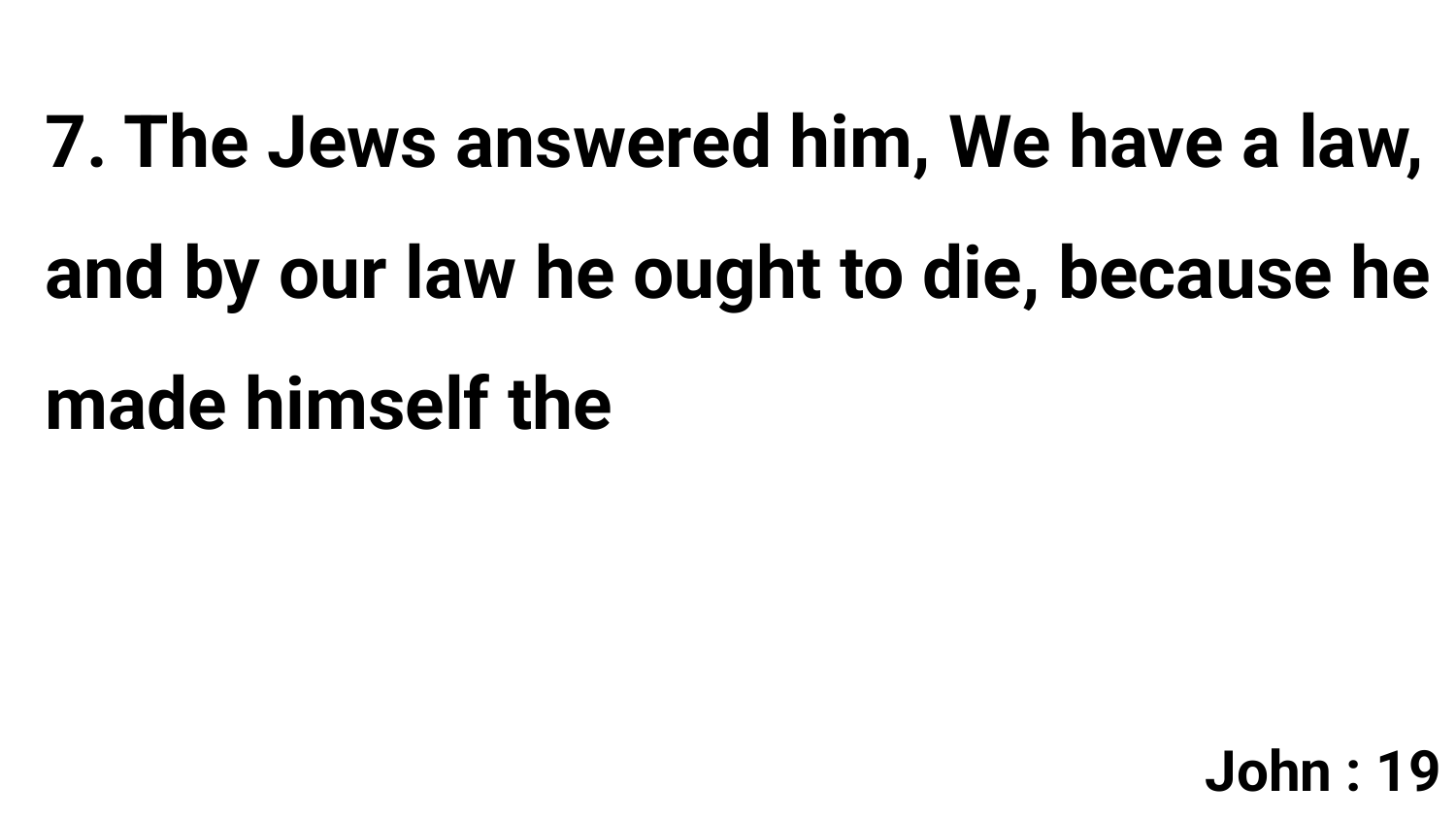

7. The Jews answered him, We have a law, and by our law he ought to die, because he made himself the
John : 19